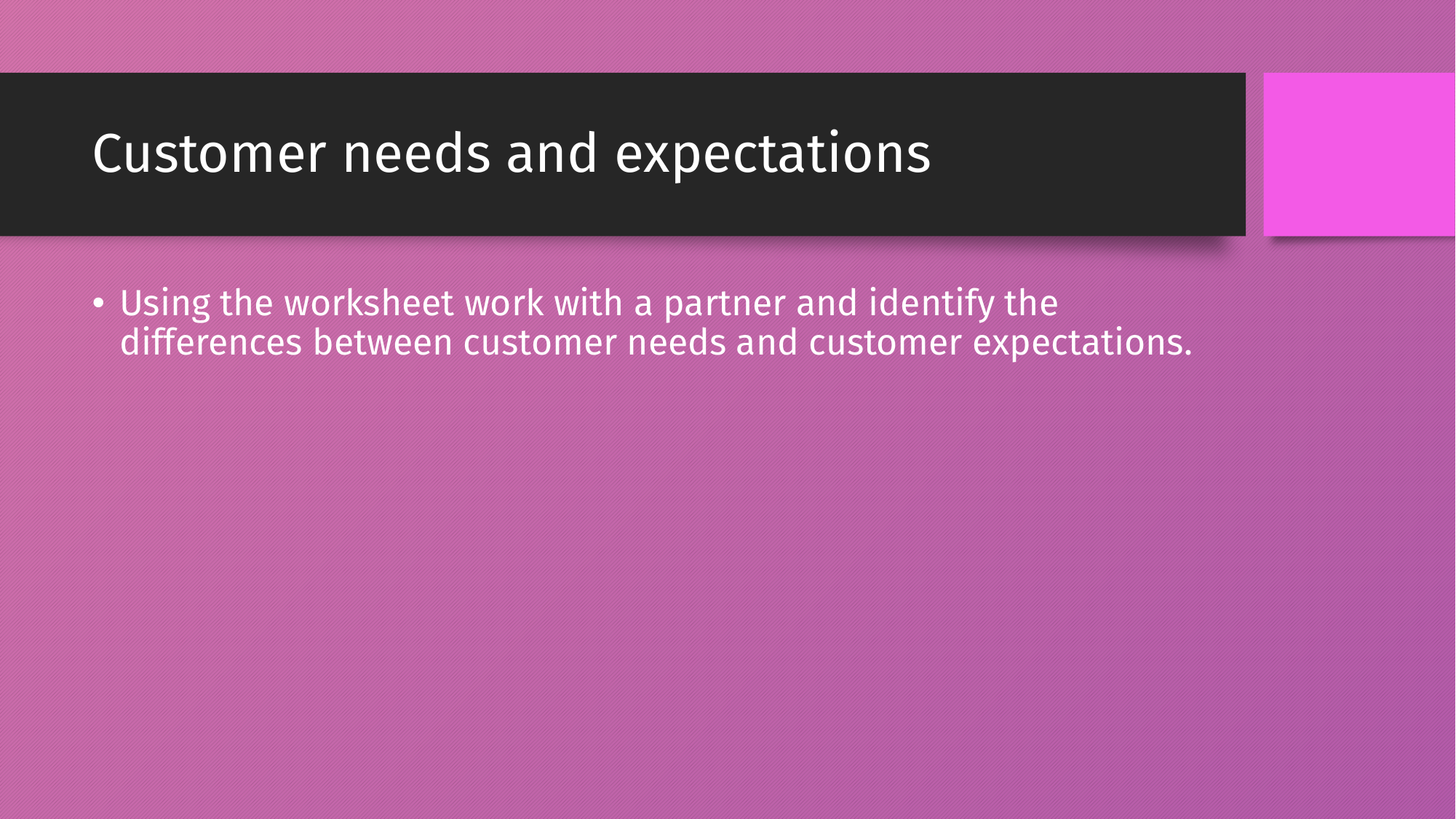

# Customer needs and expectations
Using the worksheet work with a partner and identify the differences between customer needs and customer expectations.